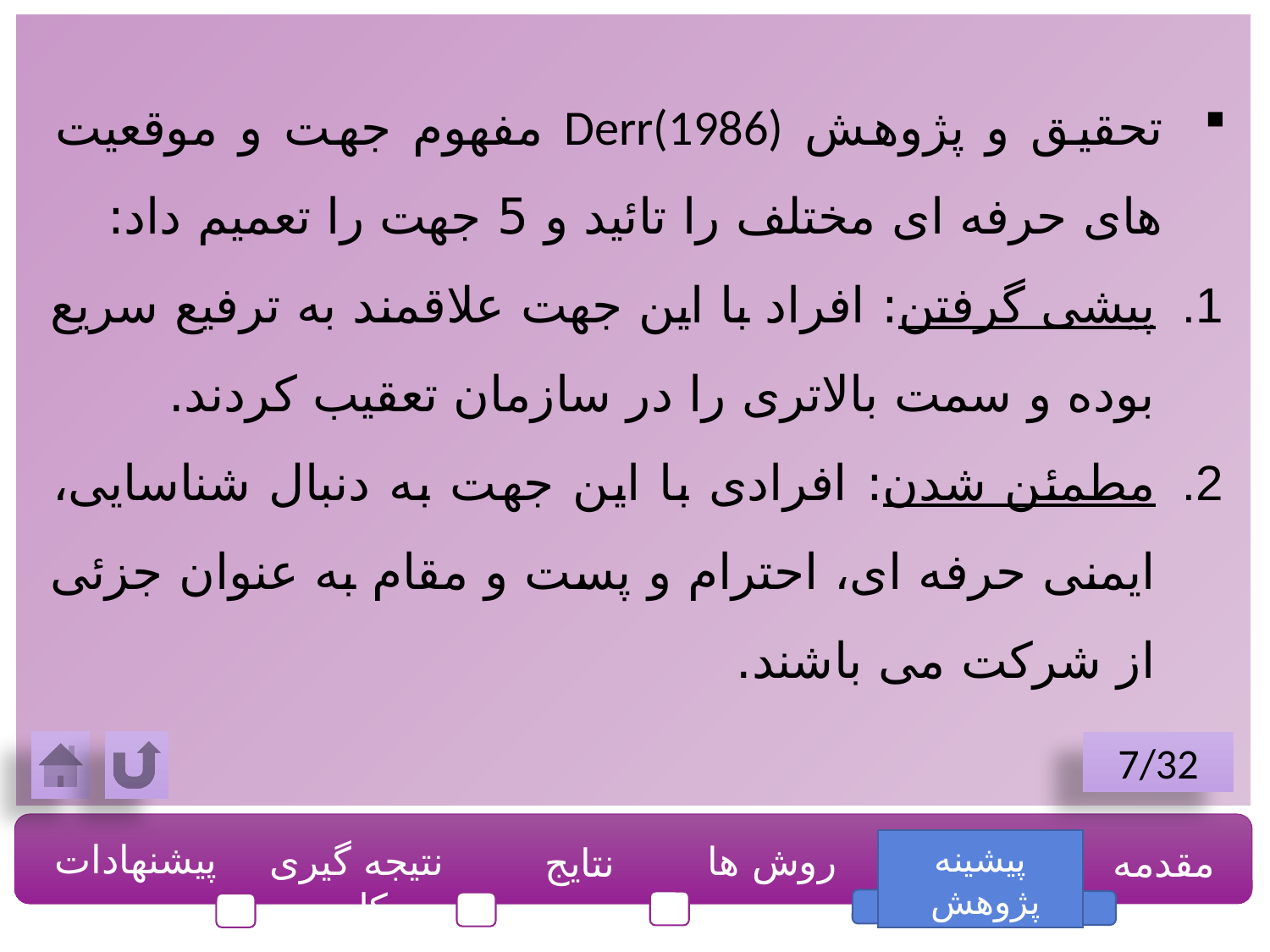

تحقیق و پژوهش Derr(1986) مفهوم جهت و موقعیت های حرفه ای مختلف را تائید و 5 جهت را تعمیم داد:
پیشی گرفتن: افراد با این جهت علاقمند به ترفیع سریع بوده و سمت بالاتری را در سازمان تعقیب کردند.
مطمئن شدن: افرادی با این جهت به دنبال شناسایی، ایمنی حرفه ای، احترام و پست و مقام به عنوان جزئی از شرکت می باشند.

7/32

پیشنهادات
نتیجه گیری کلی
روش ها
پیشینه پژوهش
مقدمه
نتایج